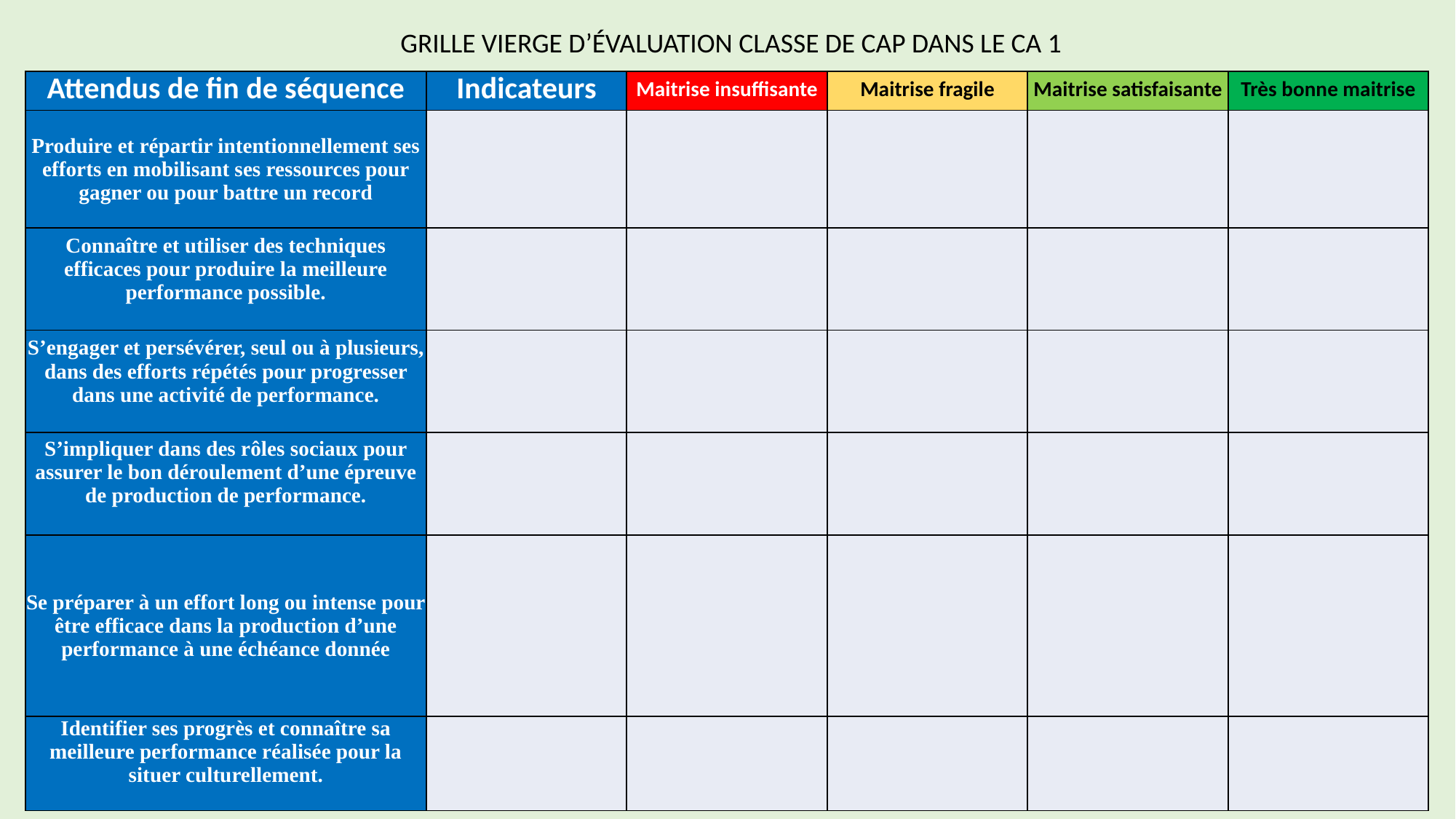

GRILLE VIERGE D’ÉVALUATION CLASSE DE CAP DANS LE CA 1
| Attendus de fin de séquence | Indicateurs | Maitrise insuffisante | Maitrise fragile | Maitrise satisfaisante | Très bonne maitrise |
| --- | --- | --- | --- | --- | --- |
| Produire et répartir intentionnellement ses efforts en mobilisant ses ressources pour gagner ou pour battre un record |  |  |  |  |  |
| Connaître et utiliser des techniques efficaces pour produire la meilleure performance possible. |  |  |  |  |  |
| S’engager et persévérer, seul ou à plusieurs, dans des efforts répétés pour progresser dans une activité de performance. |  |  |  |  |  |
| S’impliquer dans des rôles sociaux pour assurer le bon déroulement d’une épreuve de production de performance. |  |  |  |  |  |
| Se préparer à un effort long ou intense pour être efficace dans la production d’une performance à une échéance donnée |  |  |  |  |  |
| Identifier ses progrès et connaître sa meilleure performance réalisée pour la situer culturellement. |  |  |  |  |  |
Inspection Pédagogique Régionale d'EPS -  Académie de Dijon